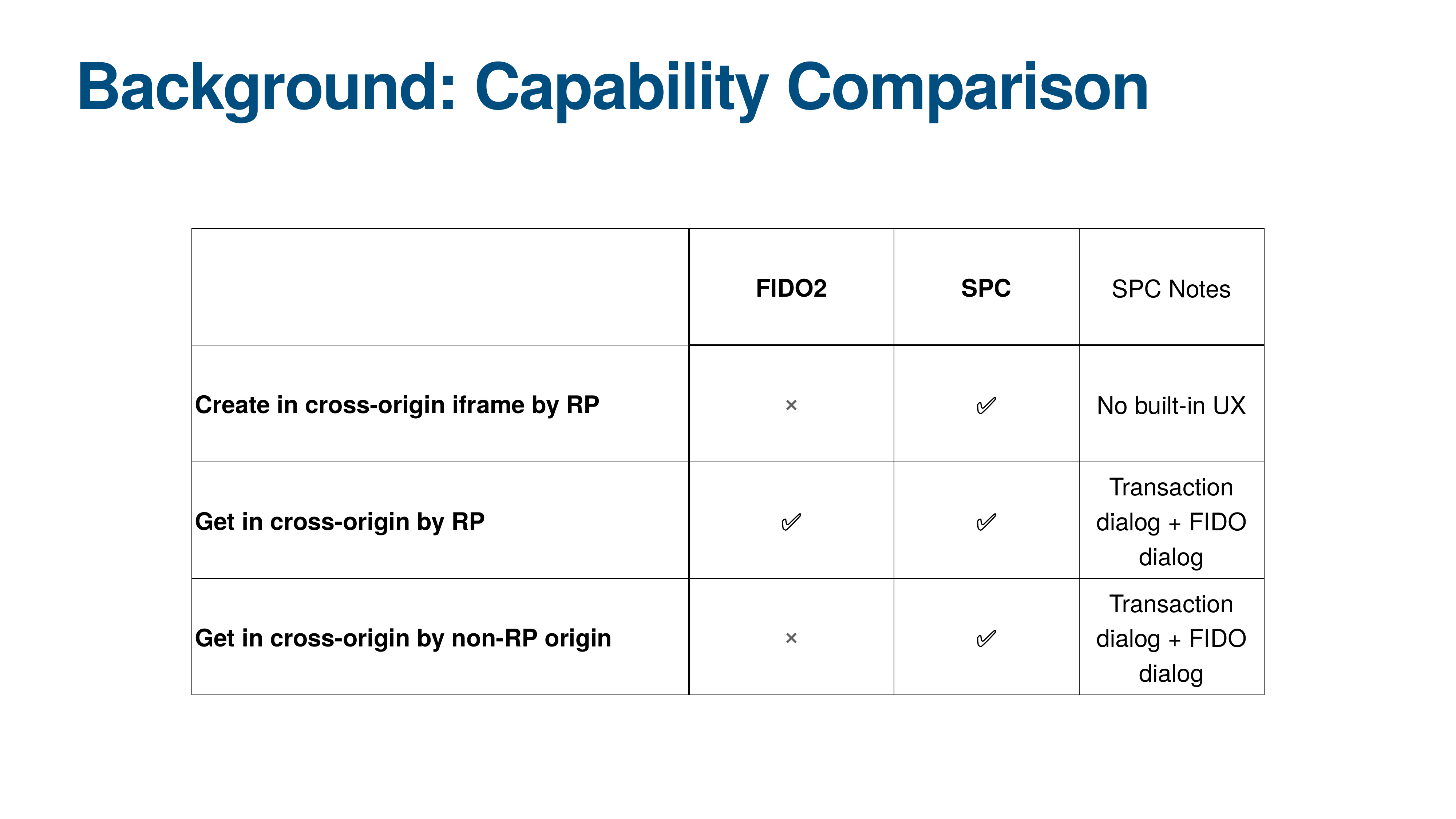

# Background: Capability Comparison
|  | FIDO2 | SPC | SPC Notes |
| --- | --- | --- | --- |
| Create in cross-origin iframe by RP | ❌ | ✅ | No built-in UX |
| Get in cross-origin by RP | ✅ | ✅ | Transaction dialog + FIDO dialog |
| Get in cross-origin by non-RP origin | ❌ | ✅ | Transaction dialog + FIDO dialog |
3